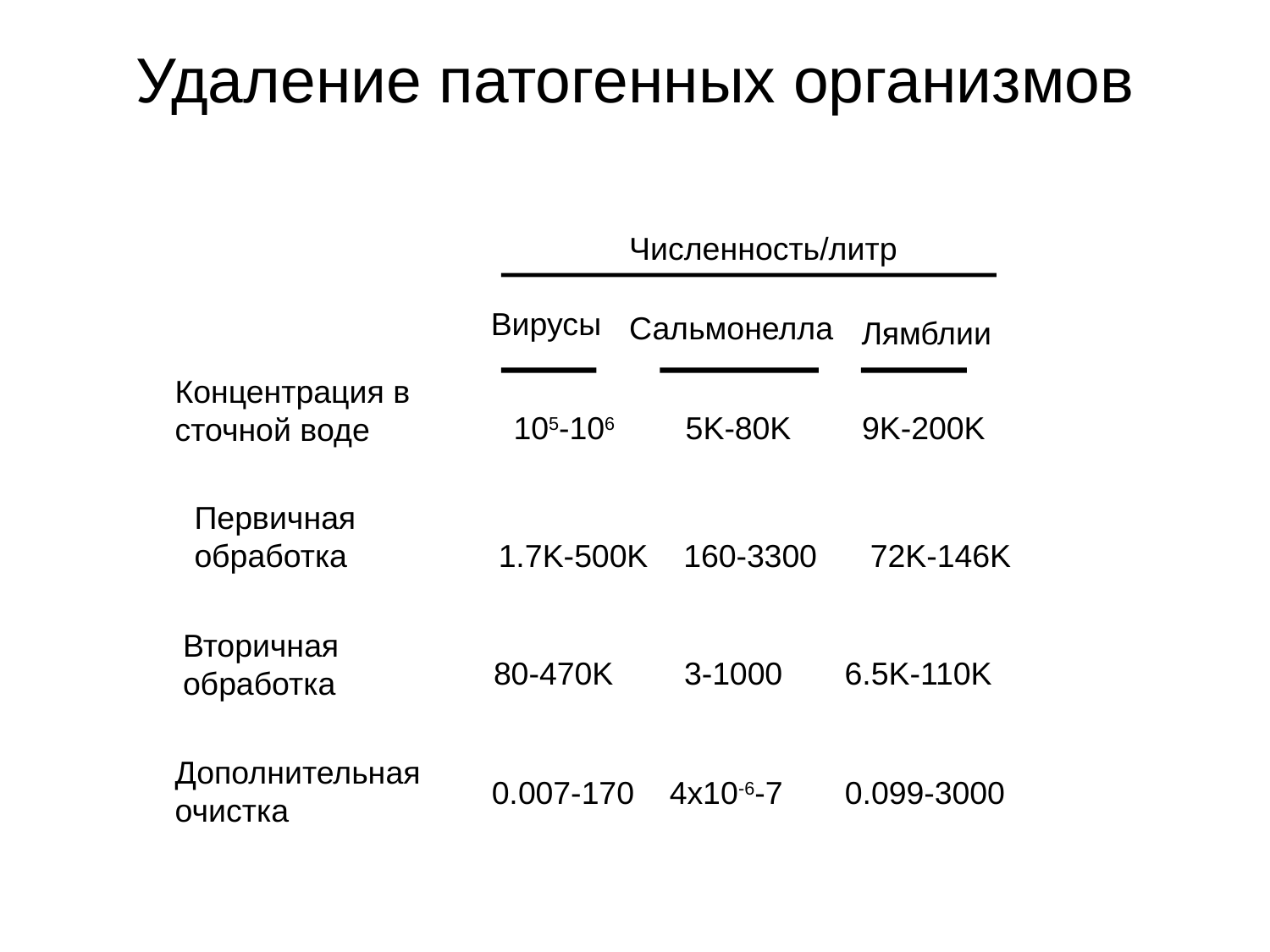

# Удаление патогенных организмов
Численность/литр

Вирусы
Сальмонелла
Лямблии
Концентрация в сточной воде
105-106        5K-80K        9K-200K

Первичная
обработка                 1.7K-500K    160-3300      72K-146K

Вторичная
обработка
80-470K        3-1000       6.5K-110K
Дополнительная очистка
0.007-170    4x10-6-7       0.099-3000